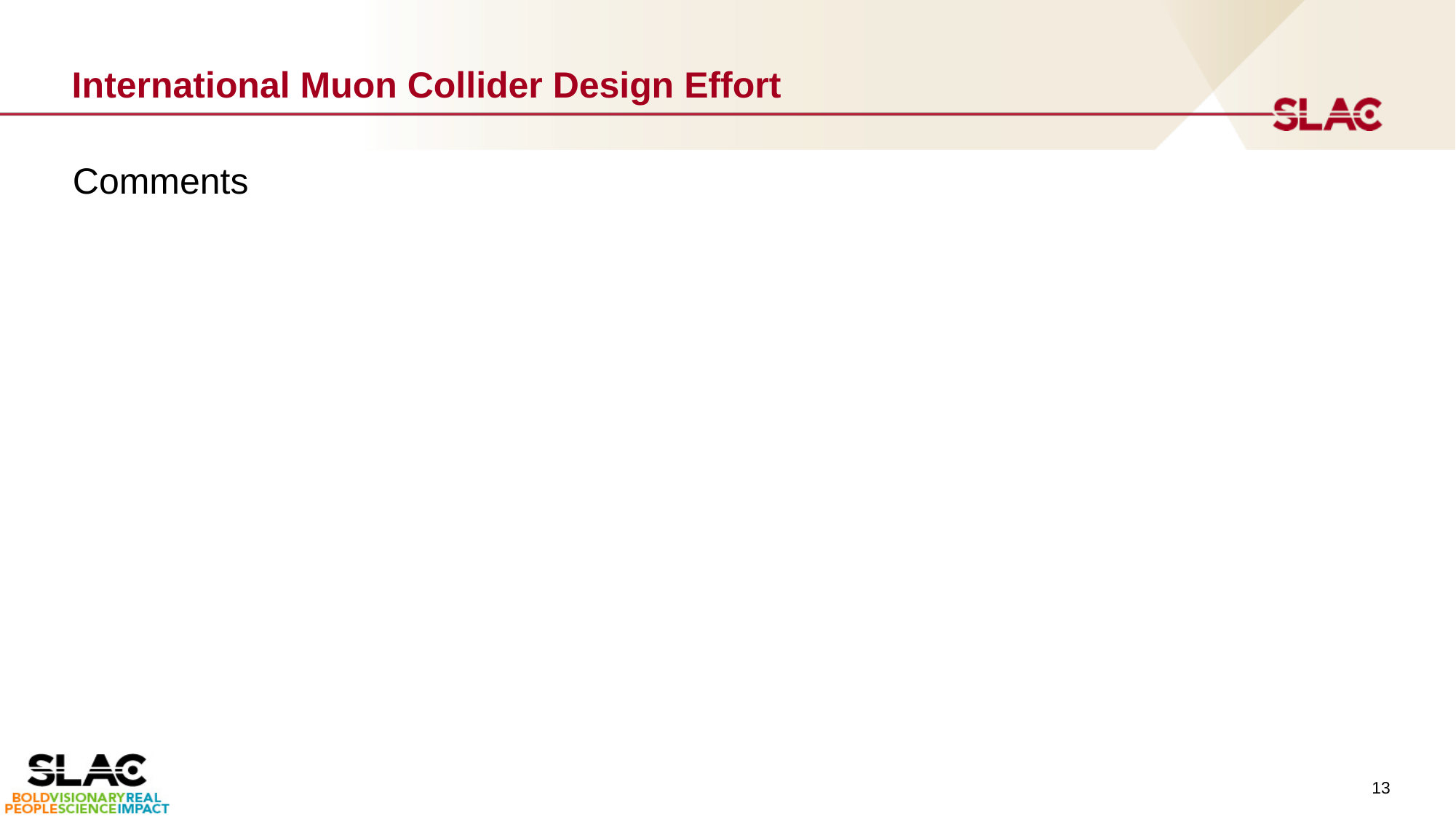

# International Muon Collider Design Effort
Comments
13